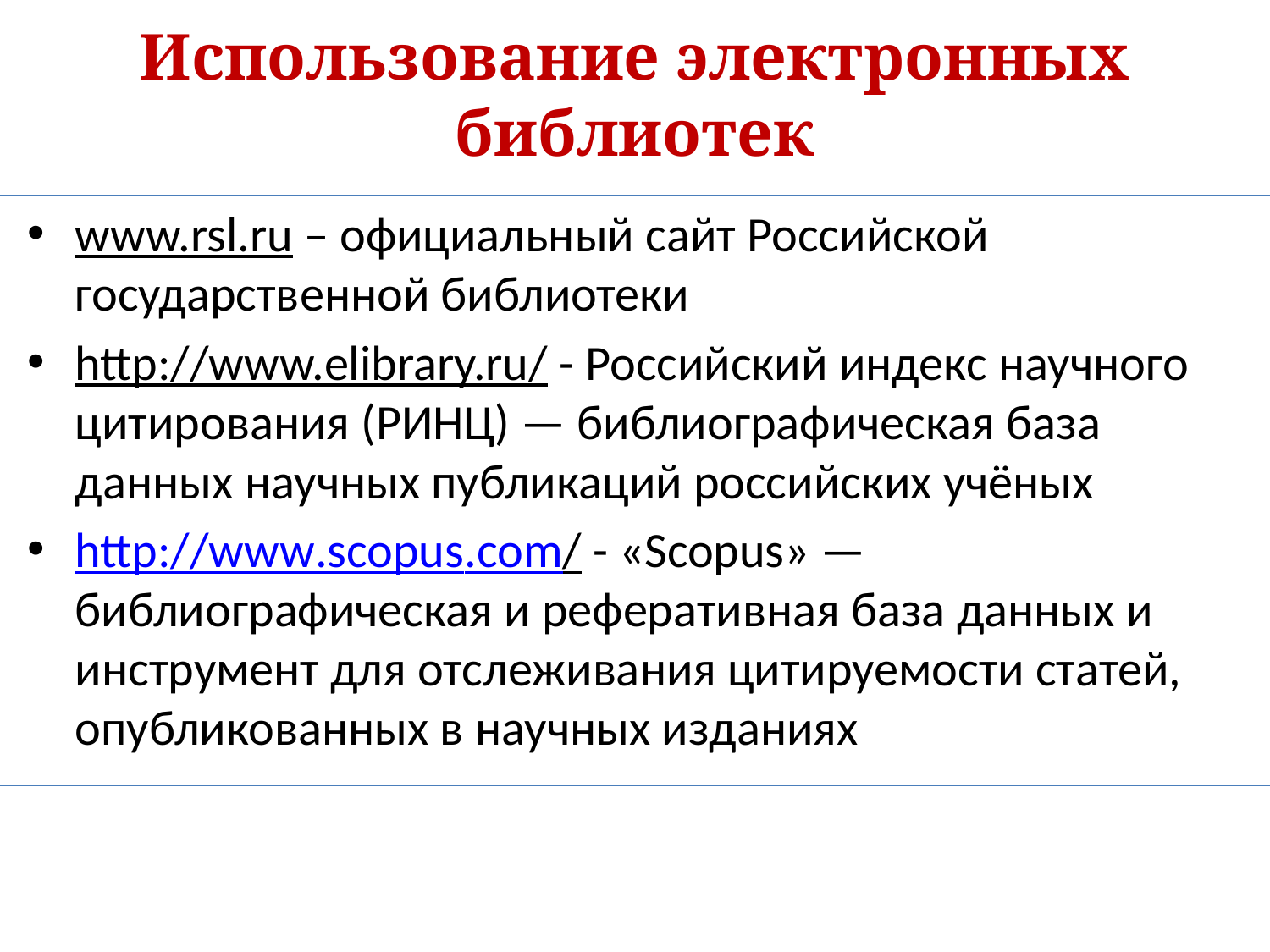

# Использование электронных библиотек
www.rsl.ru – официальный сайт Российской государственной библиотеки
http://www.elibrary.ru/ - Российский индекс научного цитирования (РИНЦ) — библиографическая база данных научных публикаций российских учёных
http://www.scopus.com/ - «Scopus» — библиографическая и реферативная база данных и инструмент для отслеживания цитируемости статей, опубликованных в научных изданиях